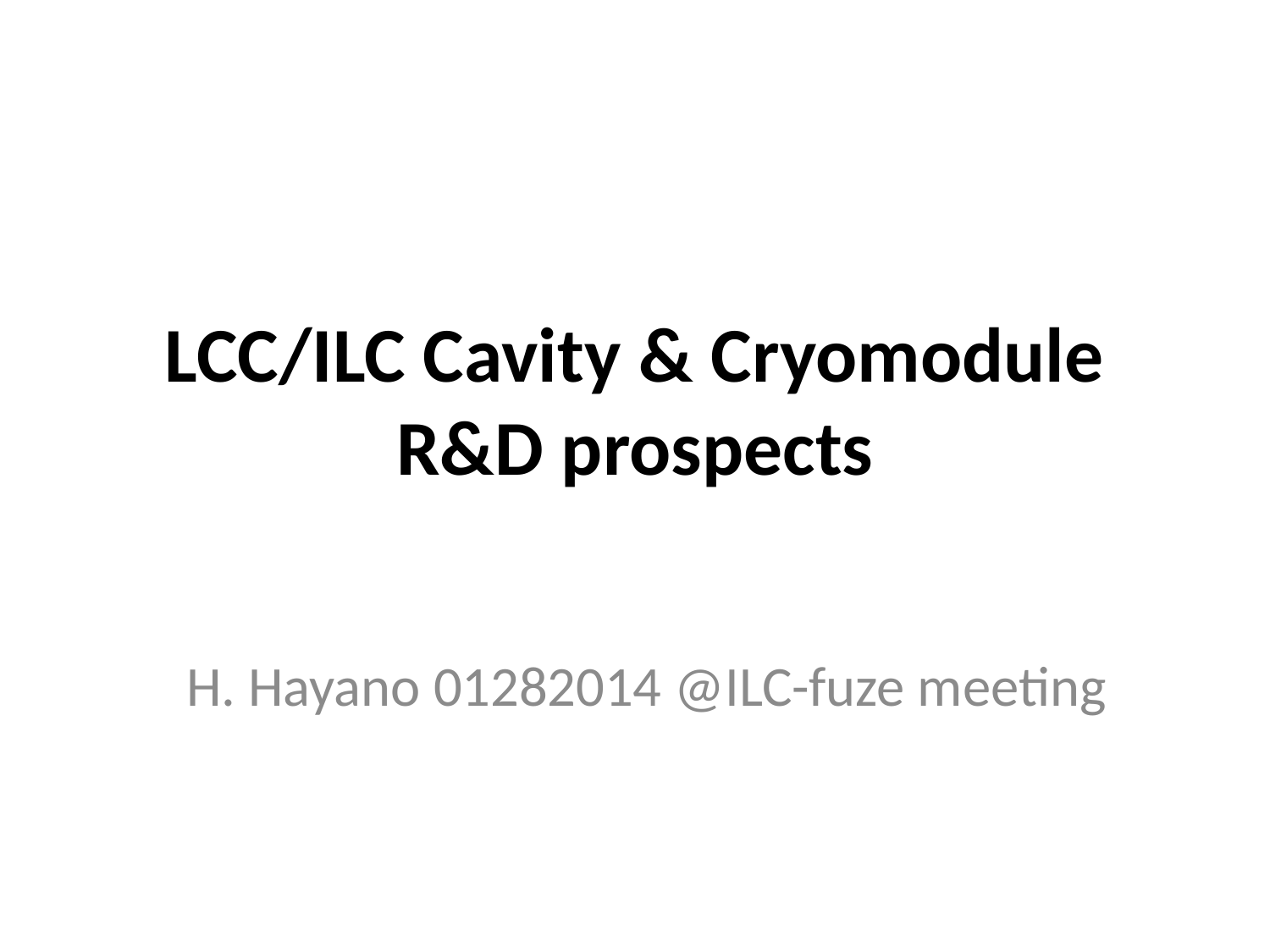

# LCC/ILC Cavity & Cryomodule R&D prospects
H. Hayano 01282014 @ILC-fuze meeting